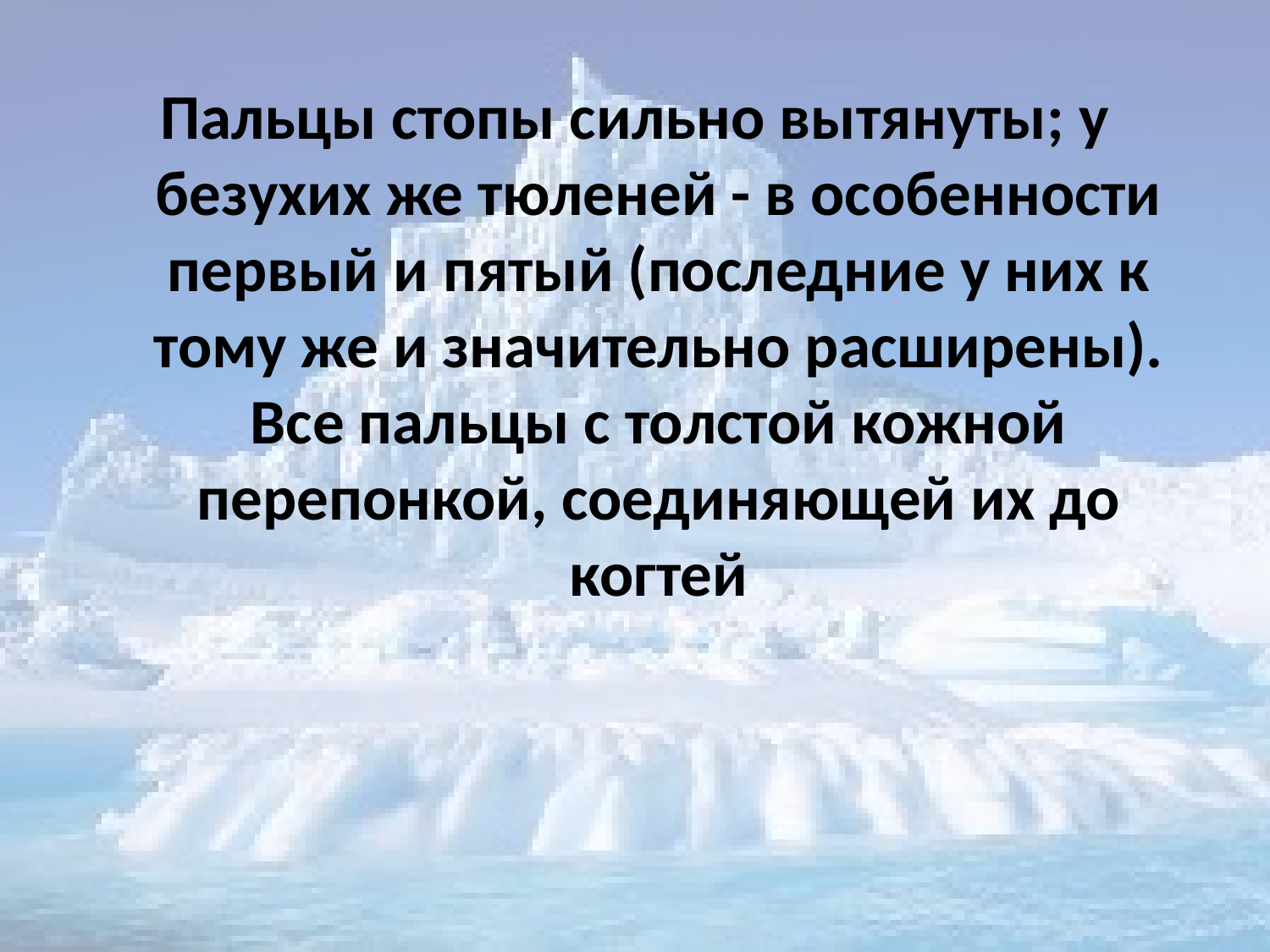

Пальцы стопы сильно вытянуты; у безухих же тюленей - в особенности первый и пятый (последние у них к тому же и значительно расширены). Все пальцы с толстой кожной перепонкой, соединяющей их до когтей